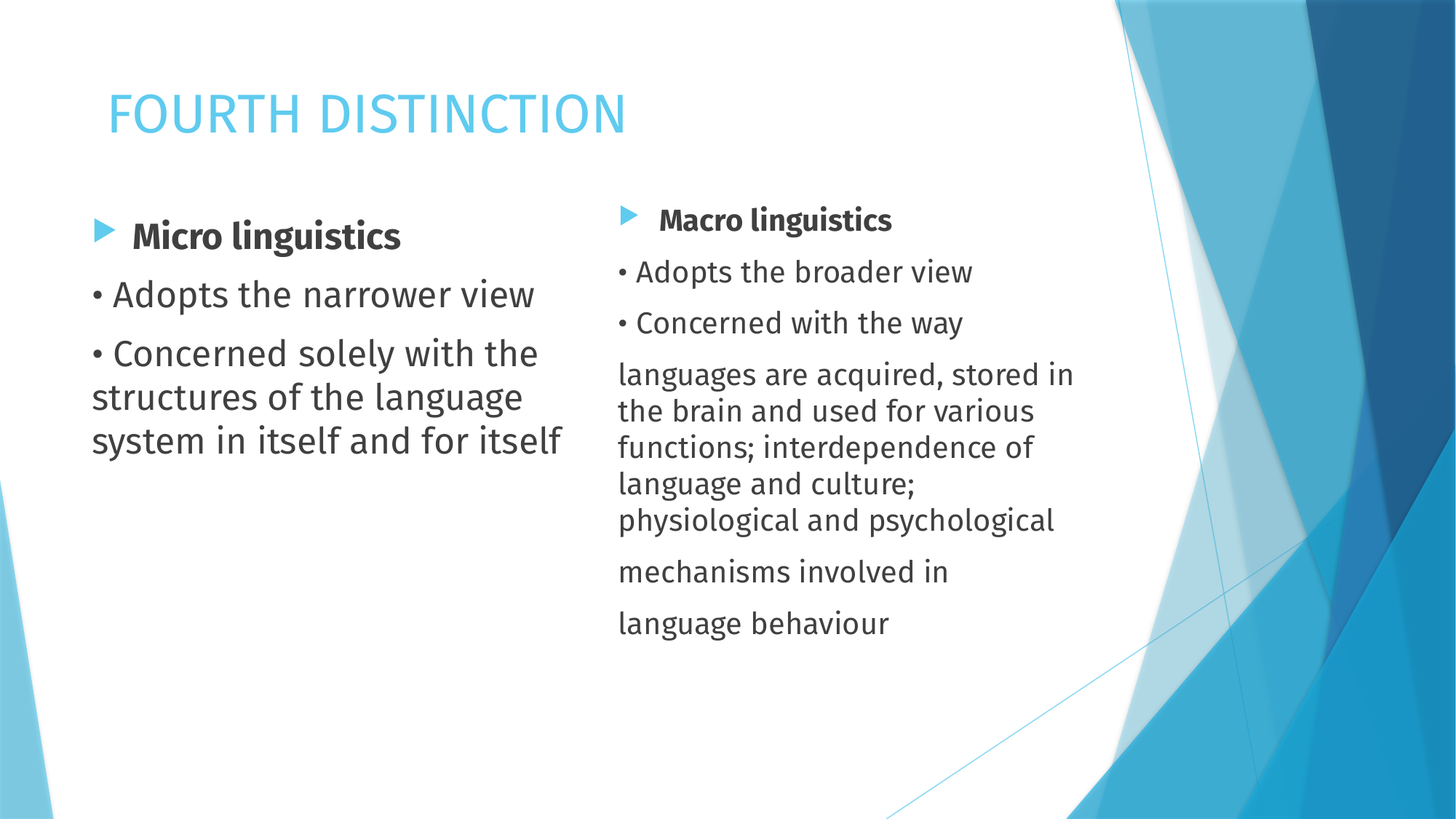

# FOURTH DISTINCTION

Macro linguistics
• Adopts the broader view
• Concerned with the way
languages are acquired, stored in the brain and used for various functions; interdependence of language and culture; physiological and psychological
mechanisms involved in
language behaviour
Micro linguistics
• Adopts the narrower view
• Concerned solely with the structures of the language system in itself and for itself